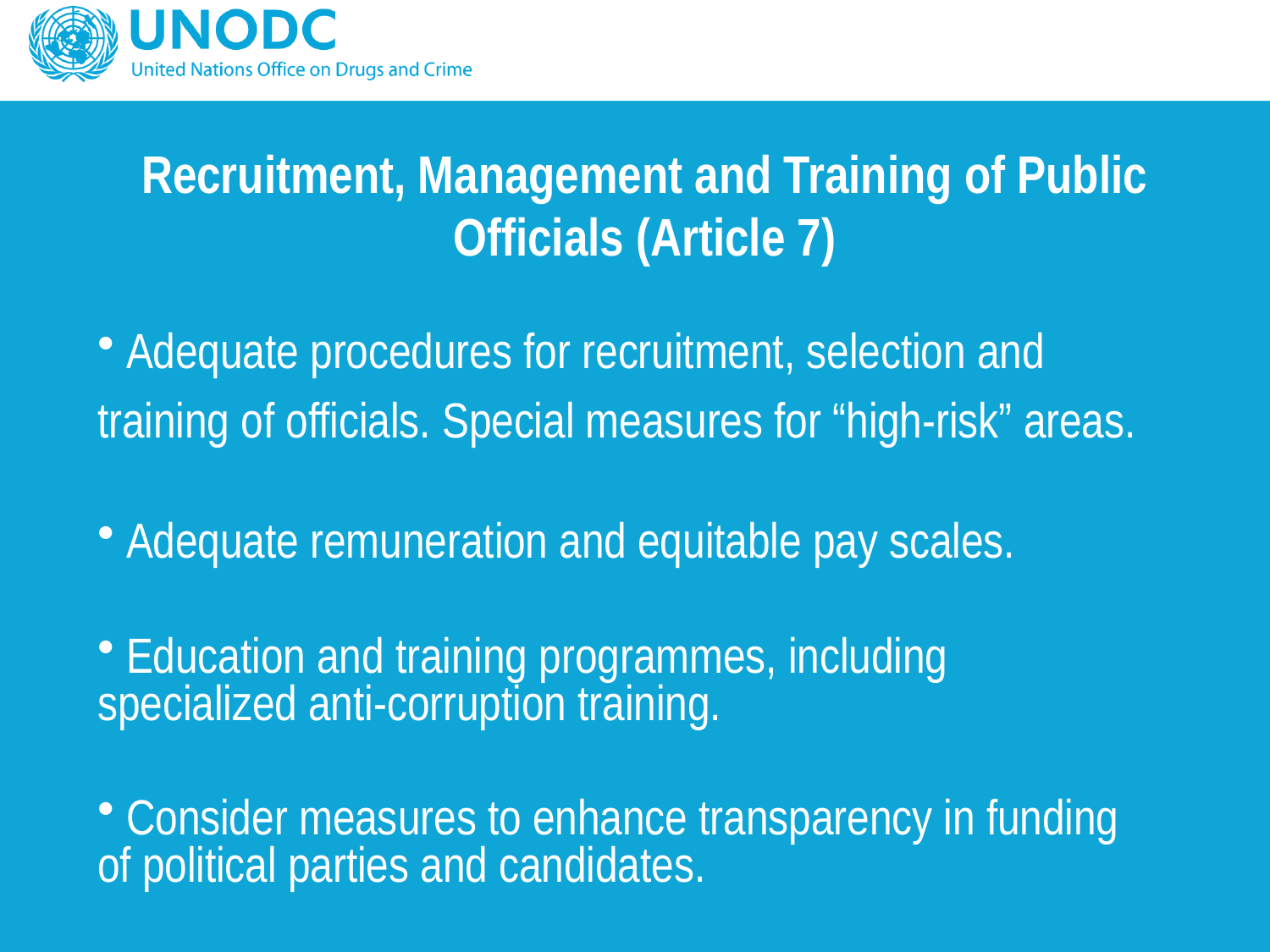

# Recruitment, Management and Training of Public Officials (Article 7)

 Adequate procedures for recruitment, selection and
training of officials. Special measures for “high-risk” areas.

 Adequate remuneration and equitable pay scales.

 Education and training programmes, including specialized anti-corruption training.

 Consider measures to enhance transparency in funding of political parties and candidates.